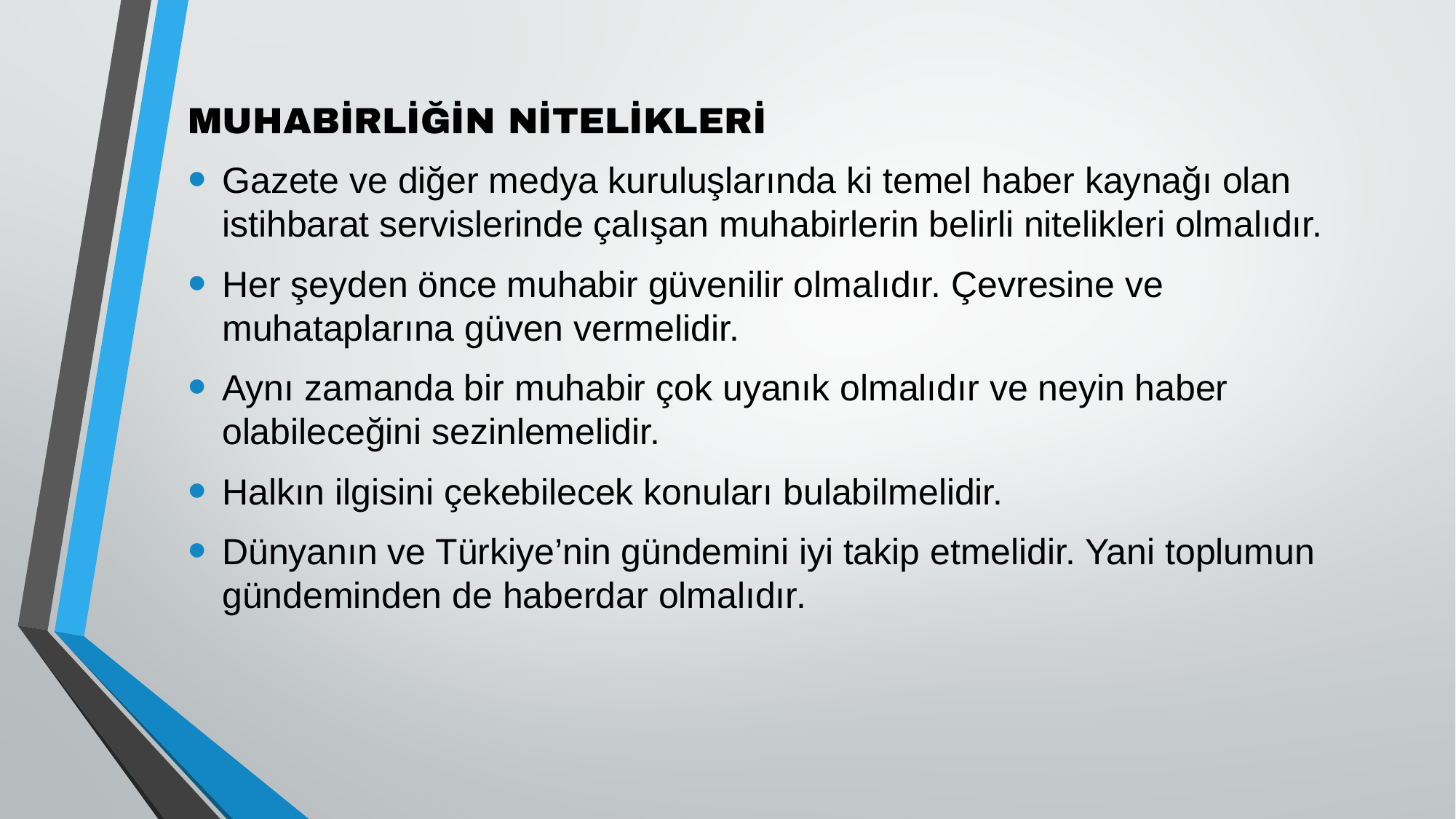

MUHABİRLİĞİN NİTELİKLERİ
Gazete ve diğer medya kuruluşlarında ki temel haber kaynağı olan istihbarat servislerinde çalışan muhabirlerin belirli nitelikleri olmalıdır.
Her şeyden önce muhabir güvenilir olmalıdır. Çevresine ve muhataplarına güven vermelidir.
Aynı zamanda bir muhabir çok uyanık olmalıdır ve neyin haber olabileceğini sezinlemelidir.
Halkın ilgisini çekebilecek konuları bulabilmelidir.
Dünyanın ve Türkiye’nin gündemini iyi takip etmelidir. Yani toplumun gündeminden de haberdar olmalıdır.